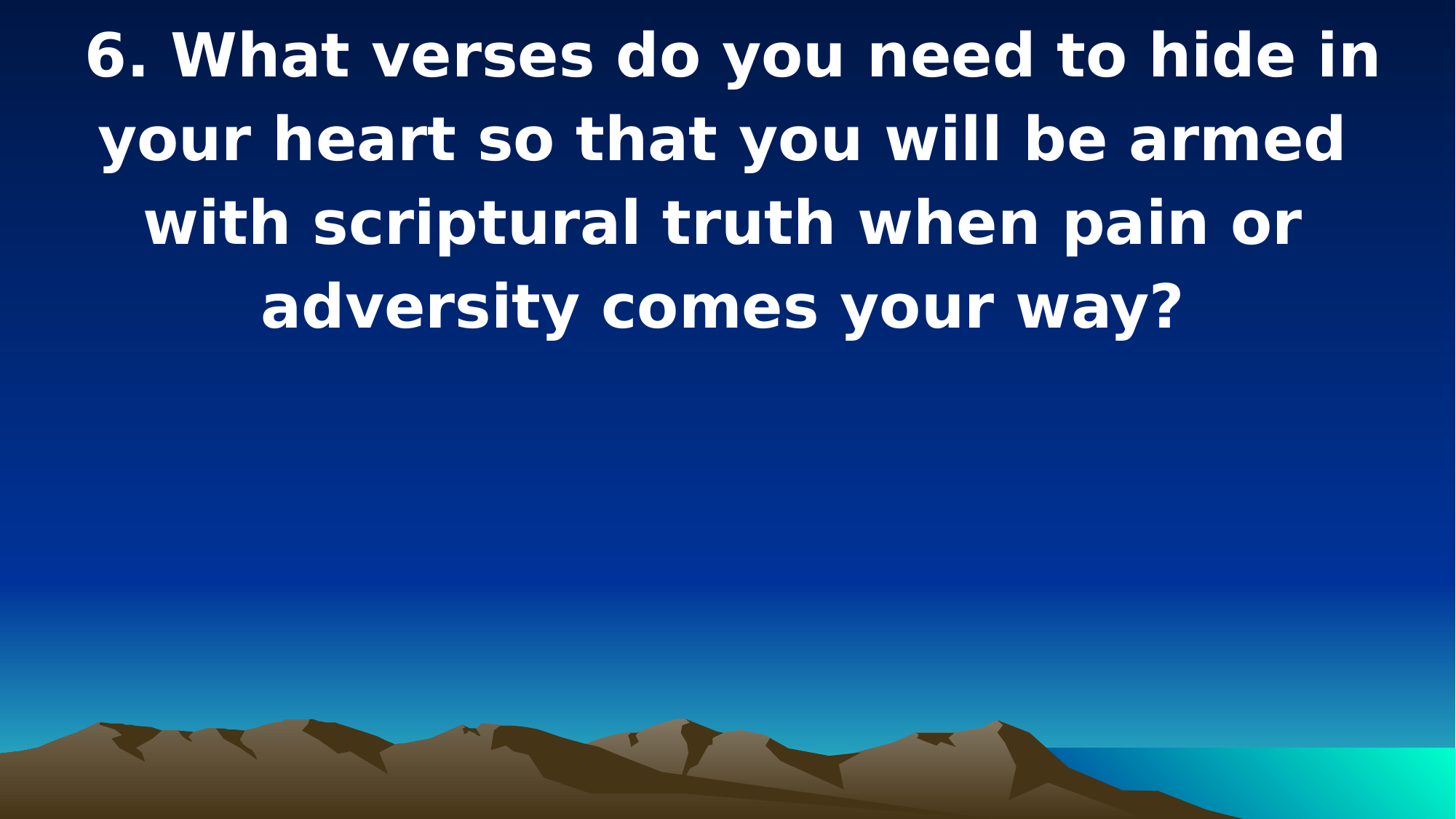

6. What verses do you need to hide in your heart so that you will be armed with scriptural truth when pain or adversity comes your way?